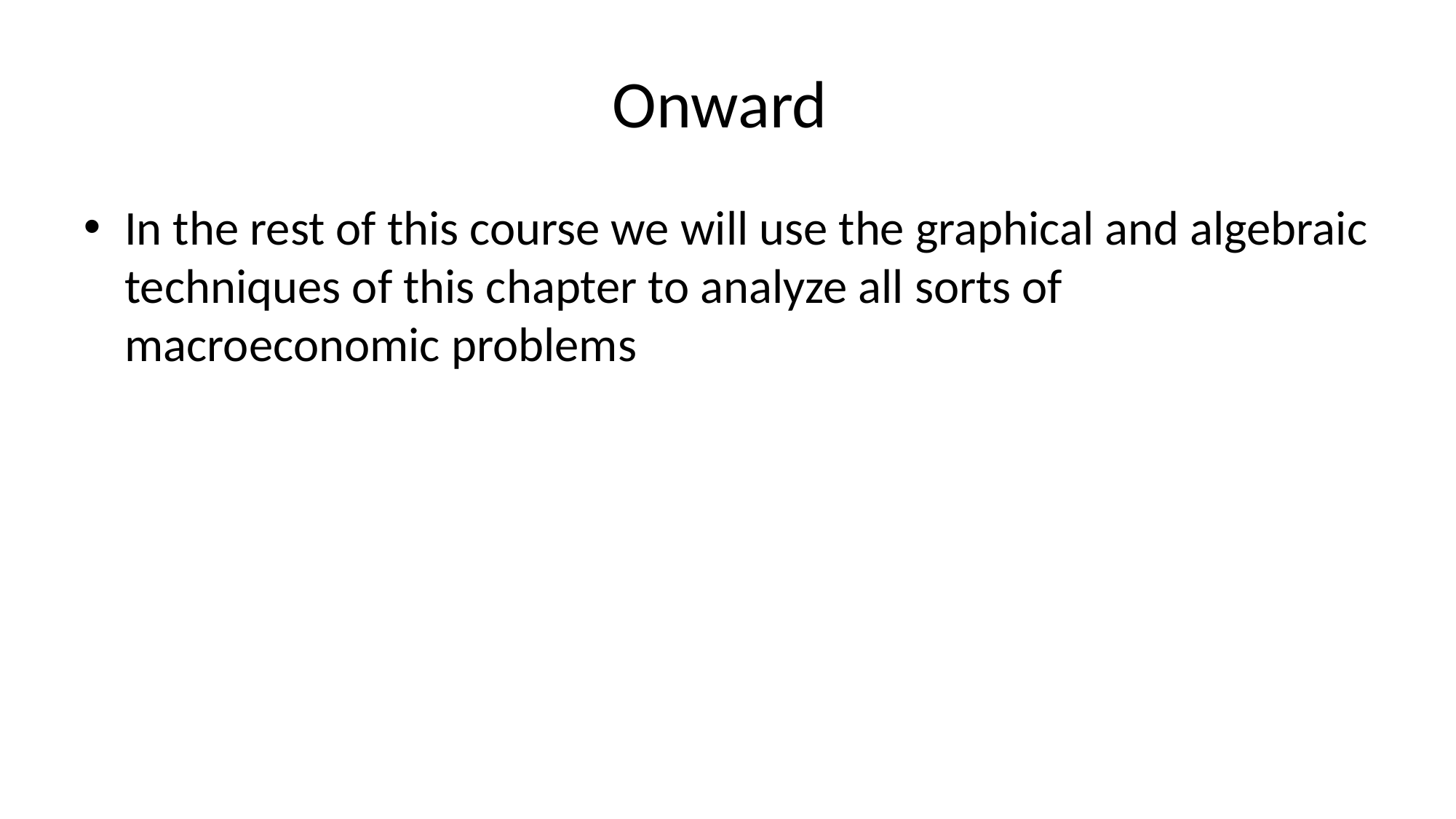

# Onward
In the rest of this course we will use the graphical and algebraic techniques of this chapter to analyze all sorts of macroeconomic problems